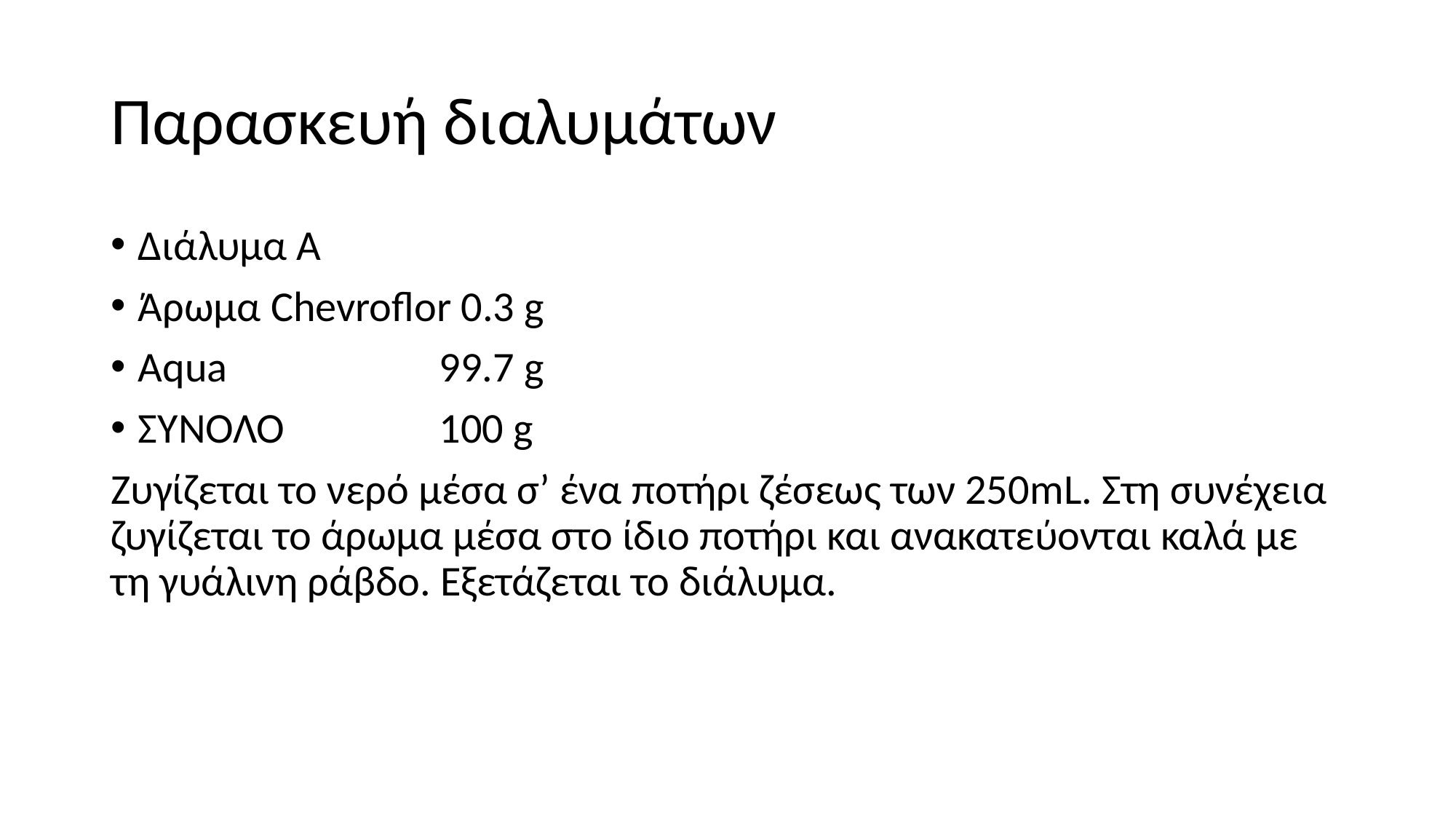

# Παρασκευή διαλυμάτων
Διάλυμα Α
Άρωμα Chevroflor 0.3 g
Aqua                      99.7 g
ΣΥΝΟΛΟ                100 g
Ζυγίζεται το νερό μέσα σ’ ένα ποτήρι ζέσεως των 250mL. Στη συνέχεια ζυγίζεται το άρωμα μέσα στο ίδιο ποτήρι και ανακατεύονται καλά με τη γυάλινη ράβδο. Εξετάζεται το διάλυμα.